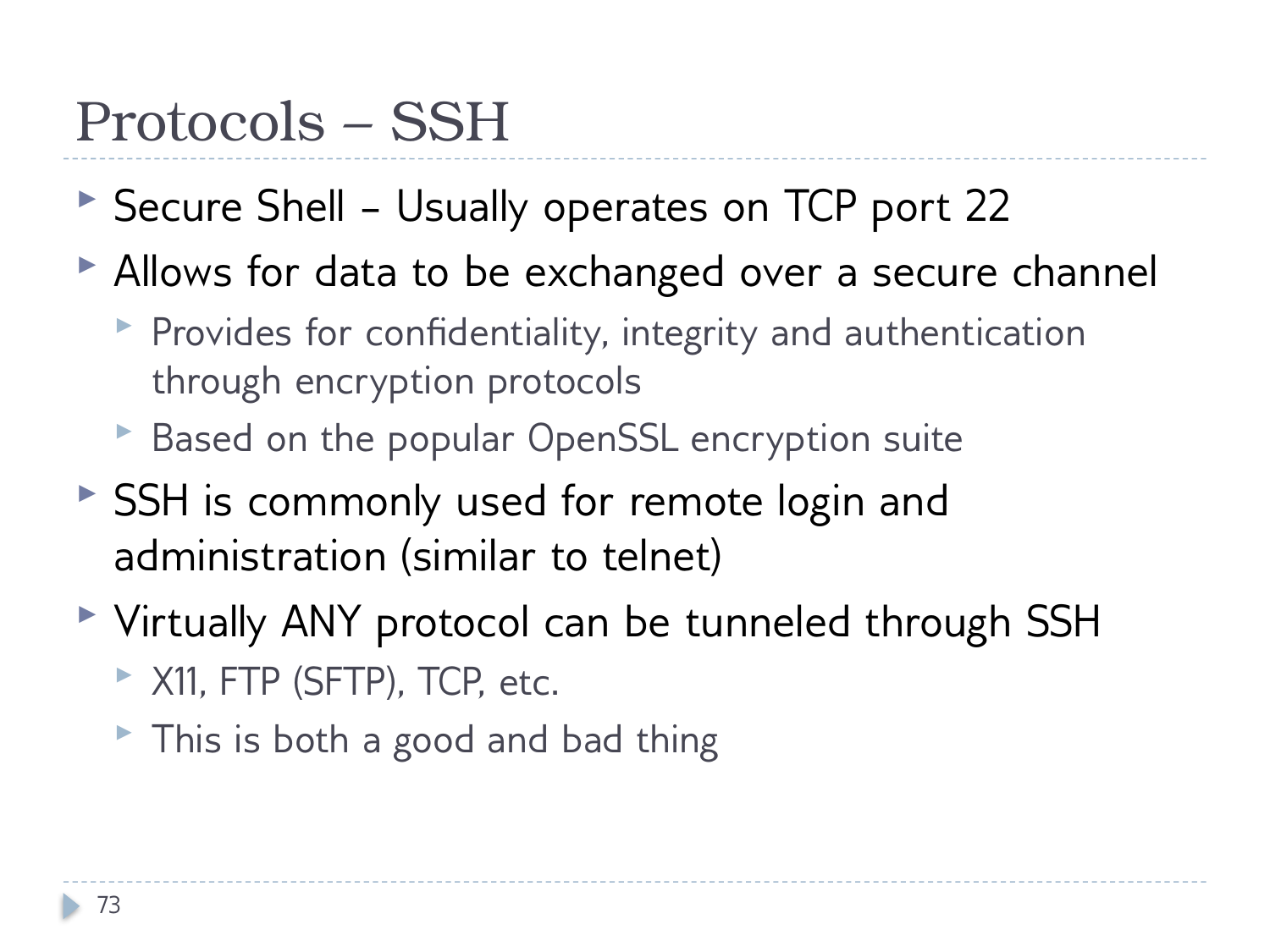

# Protocols – SSH
Secure Shell – Usually operates on TCP port 22
Allows for data to be exchanged over a secure channel
Provides for confidentiality, integrity and authentication through encryption protocols
Based on the popular OpenSSL encryption suite
SSH is commonly used for remote login and administration (similar to telnet)
Virtually ANY protocol can be tunneled through SSH
X11, FTP (SFTP), TCP, etc.
This is both a good and bad thing
73